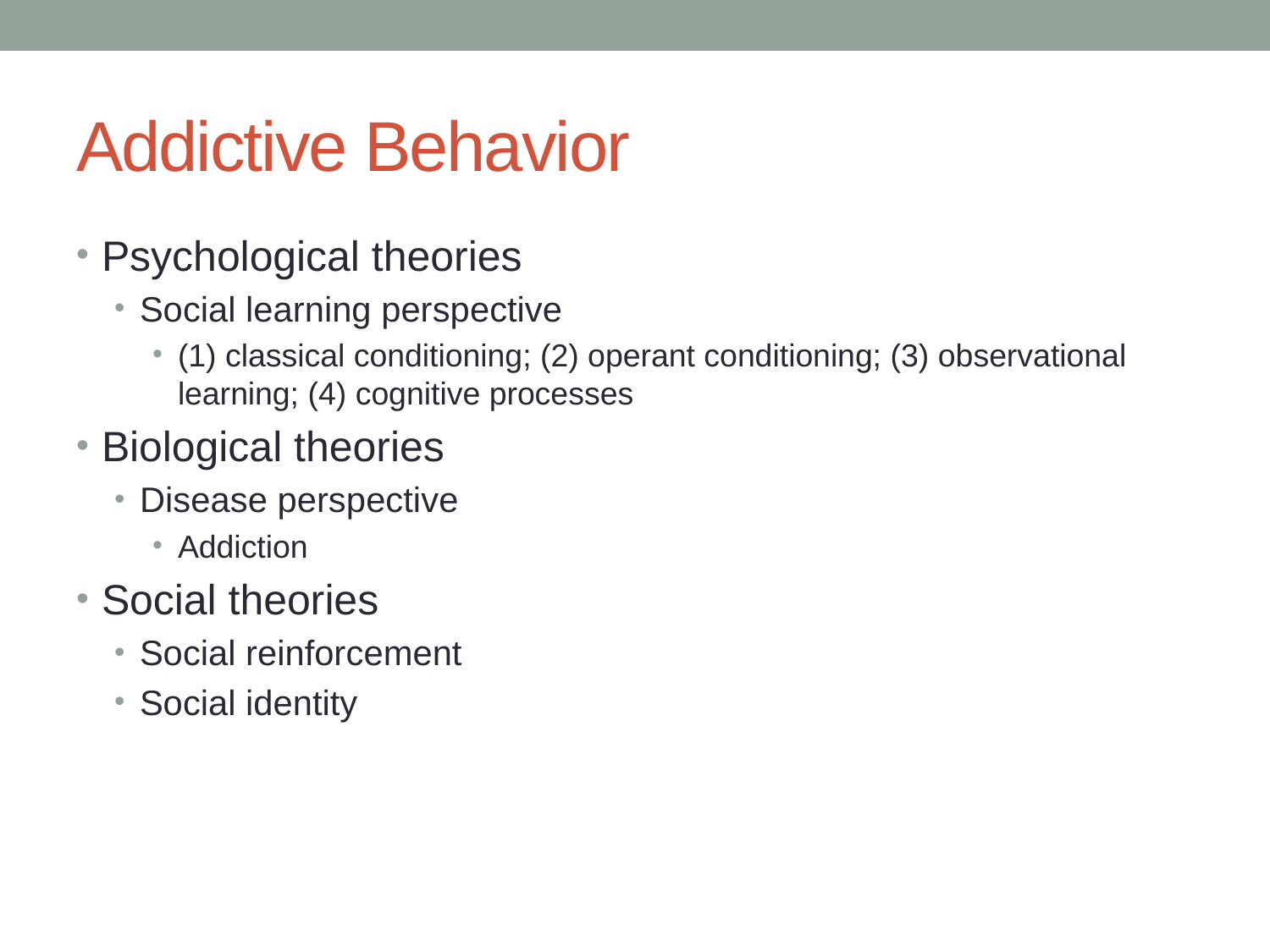

# Addictive Behavior
Psychological theories
Social learning perspective
(1) classical conditioning; (2) operant conditioning; (3) observational learning; (4) cognitive processes
Biological theories
Disease perspective
Addiction
Social theories
Social reinforcement
Social identity